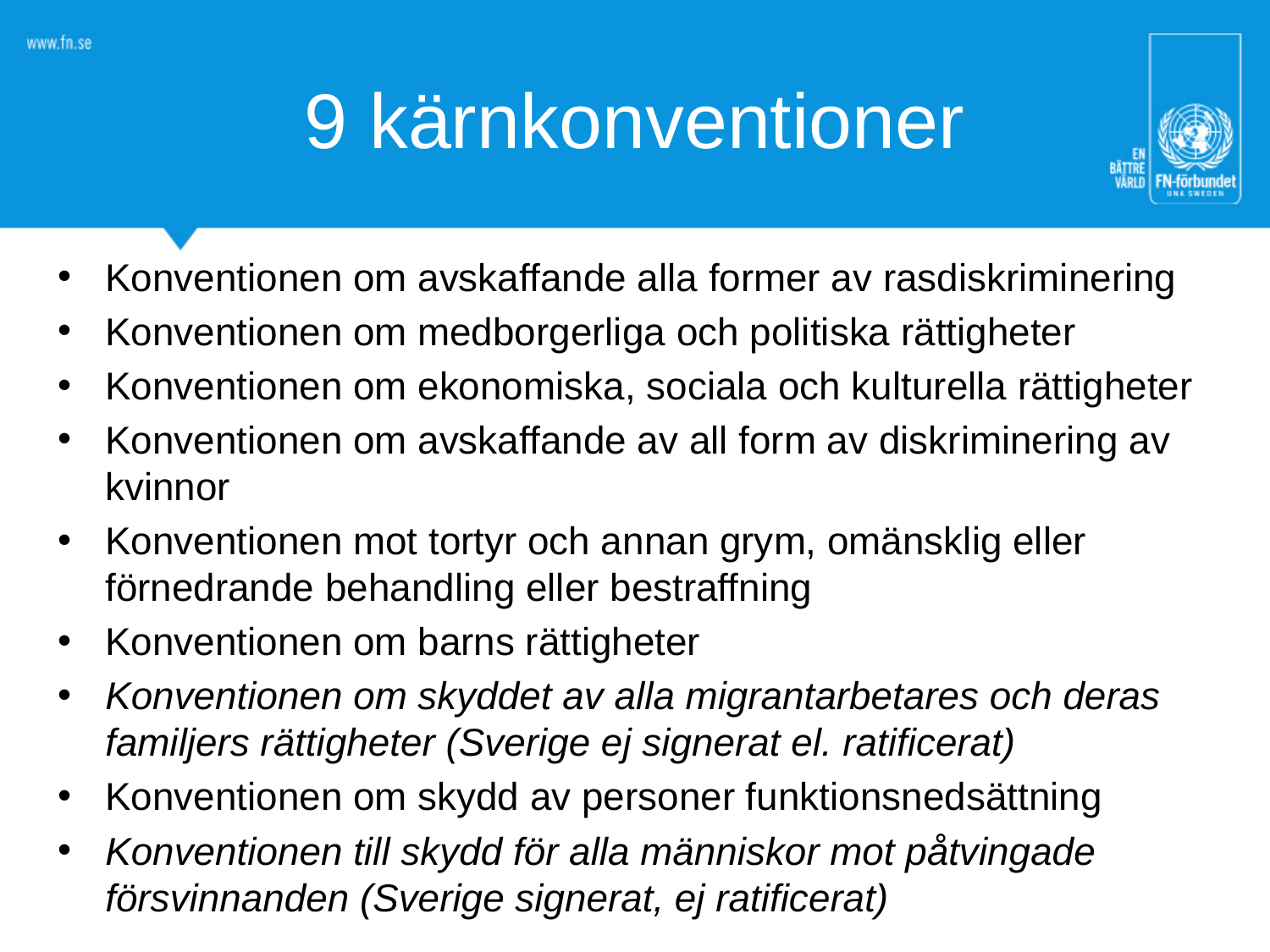

# 9 kärnkonventioner
Konventionen om avskaffande alla former av rasdiskriminering
Konventionen om medborgerliga och politiska rättigheter
Konventionen om ekonomiska, sociala och kulturella rättigheter
Konventionen om avskaffande av all form av diskriminering av kvinnor
Konventionen mot tortyr och annan grym, omänsklig eller förnedrande behandling eller bestraffning
Konventionen om barns rättigheter
Konventionen om skyddet av alla migrantarbetares och deras familjers rättigheter (Sverige ej signerat el. ratificerat)
Konventionen om skydd av personer funktionsnedsättning
Konventionen till skydd för alla människor mot påtvingade försvinnanden (Sverige signerat, ej ratificerat)